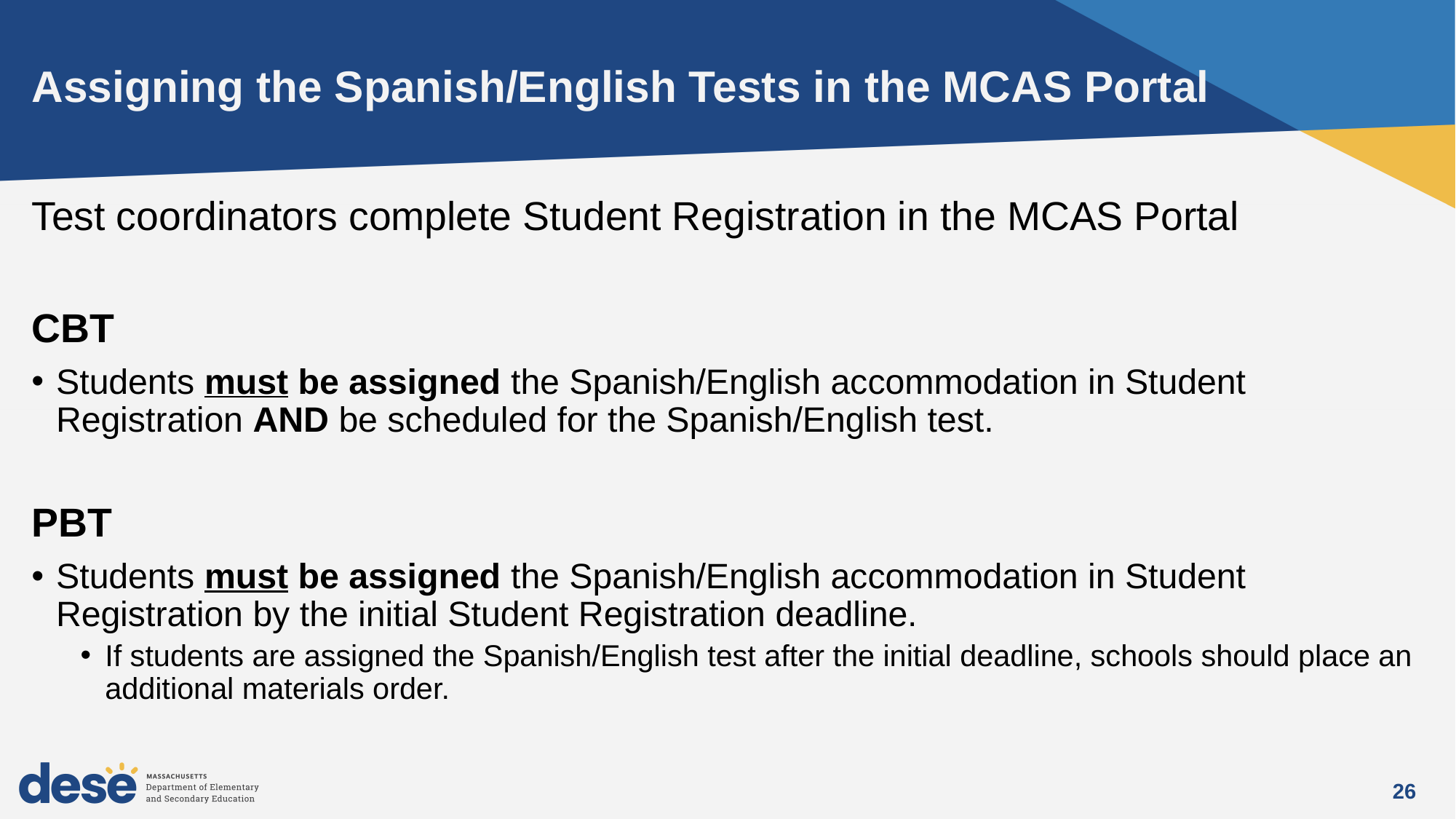

# Assigning the Spanish/English Tests in the MCAS Portal
Test coordinators complete Student Registration in the MCAS Portal

CBT
Students must be assigned the Spanish/English accommodation in Student Registration AND be scheduled for the Spanish/English test.

PBT
Students must be assigned the Spanish/English accommodation in Student Registration by the initial Student Registration deadline.
If students are assigned the Spanish/English test after the initial deadline, schools should place an additional materials order.
26